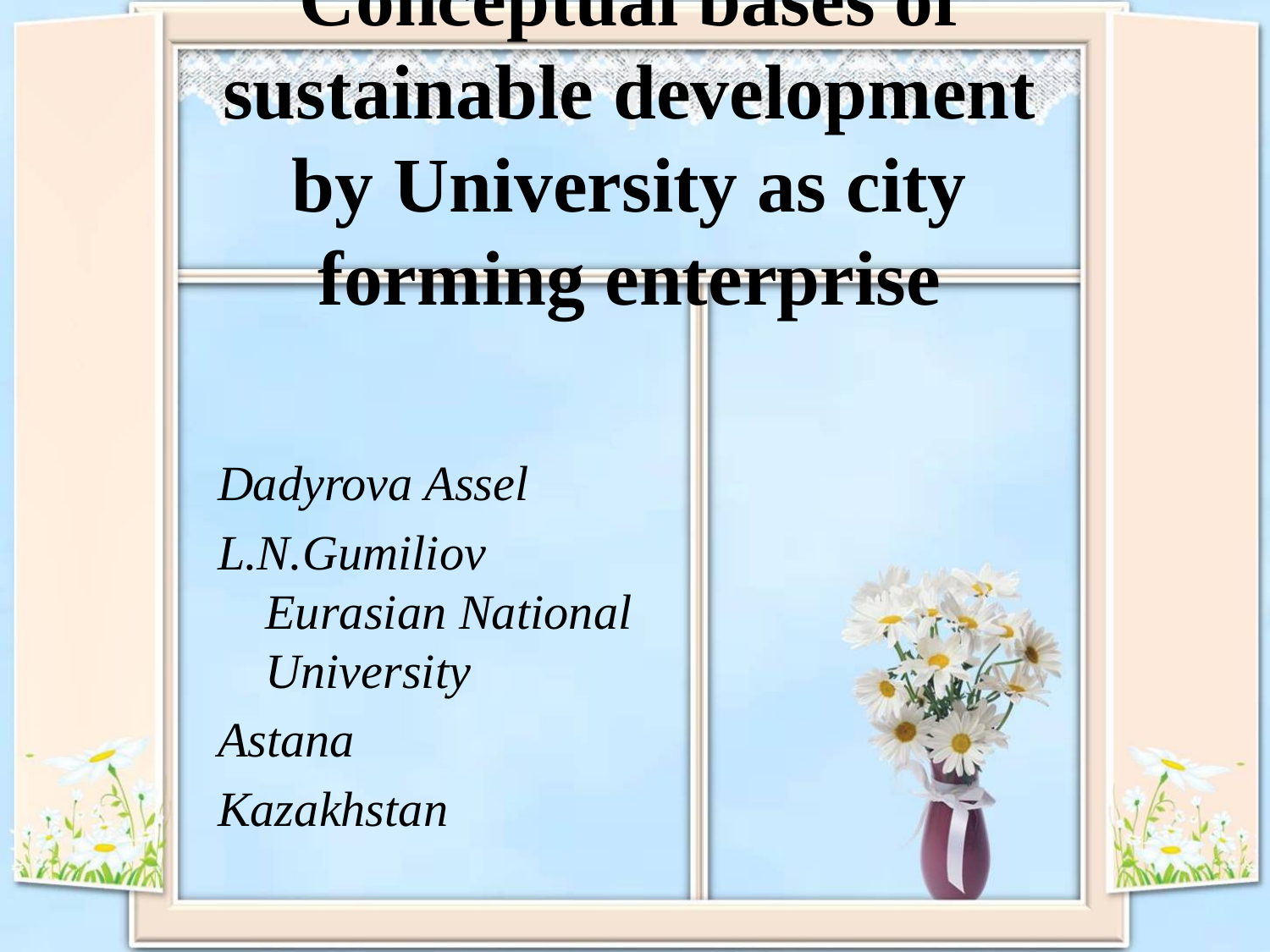

# Conceptual bases of sustainable development by University as city forming enterprise

Dadyrova Assel
L.N.Gumiliov Eurasian National University
Astana
Kazakhstan